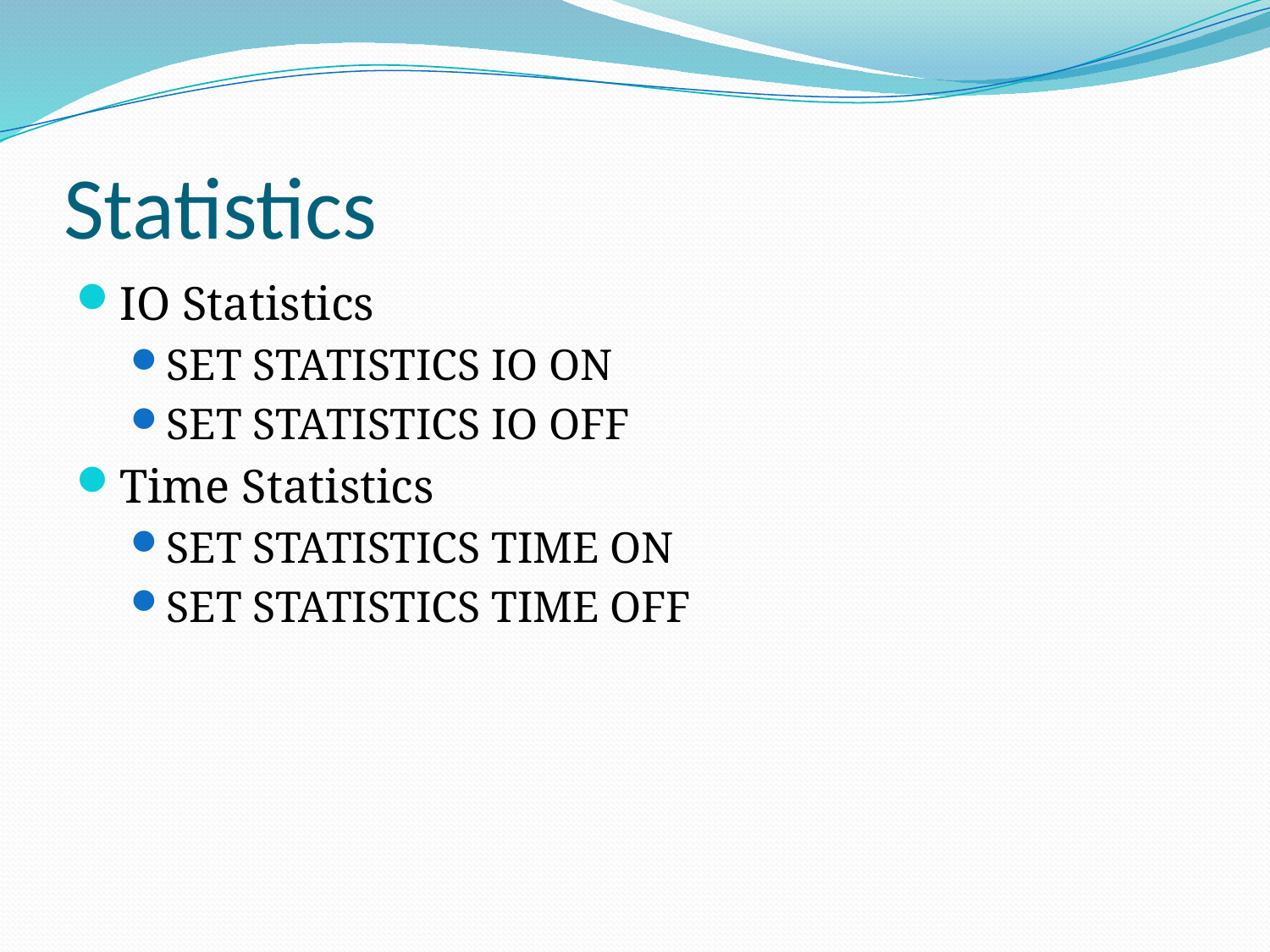

# Statistics
IO Statistics
SET STATISTICS IO ON
SET STATISTICS IO OFF
Time Statistics
SET STATISTICS TIME ON
SET STATISTICS TIME OFF